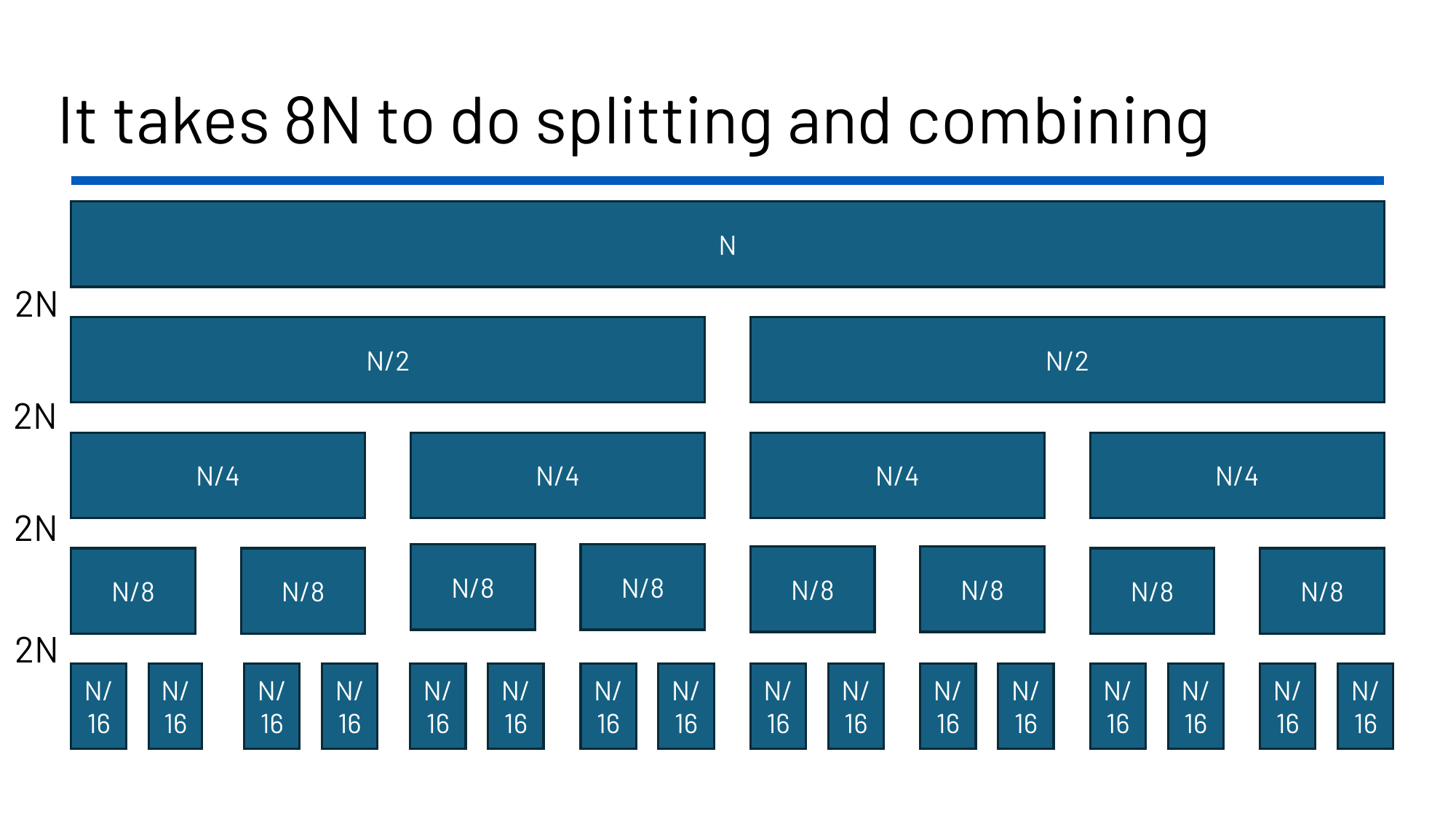

# It takes 8N to do splitting and combining
N
N/2
N/2
N/4
N/4
N/4
N/4
N/8
N/8
N/8
N/8
N/8
N/8
N/8
N/8
N/16
N/16
N/16
N/16
N/16
N/16
N/16
N/16
N/16
N/16
N/16
N/16
N/16
N/16
N/16
N/16
2N
2N
2N
2N